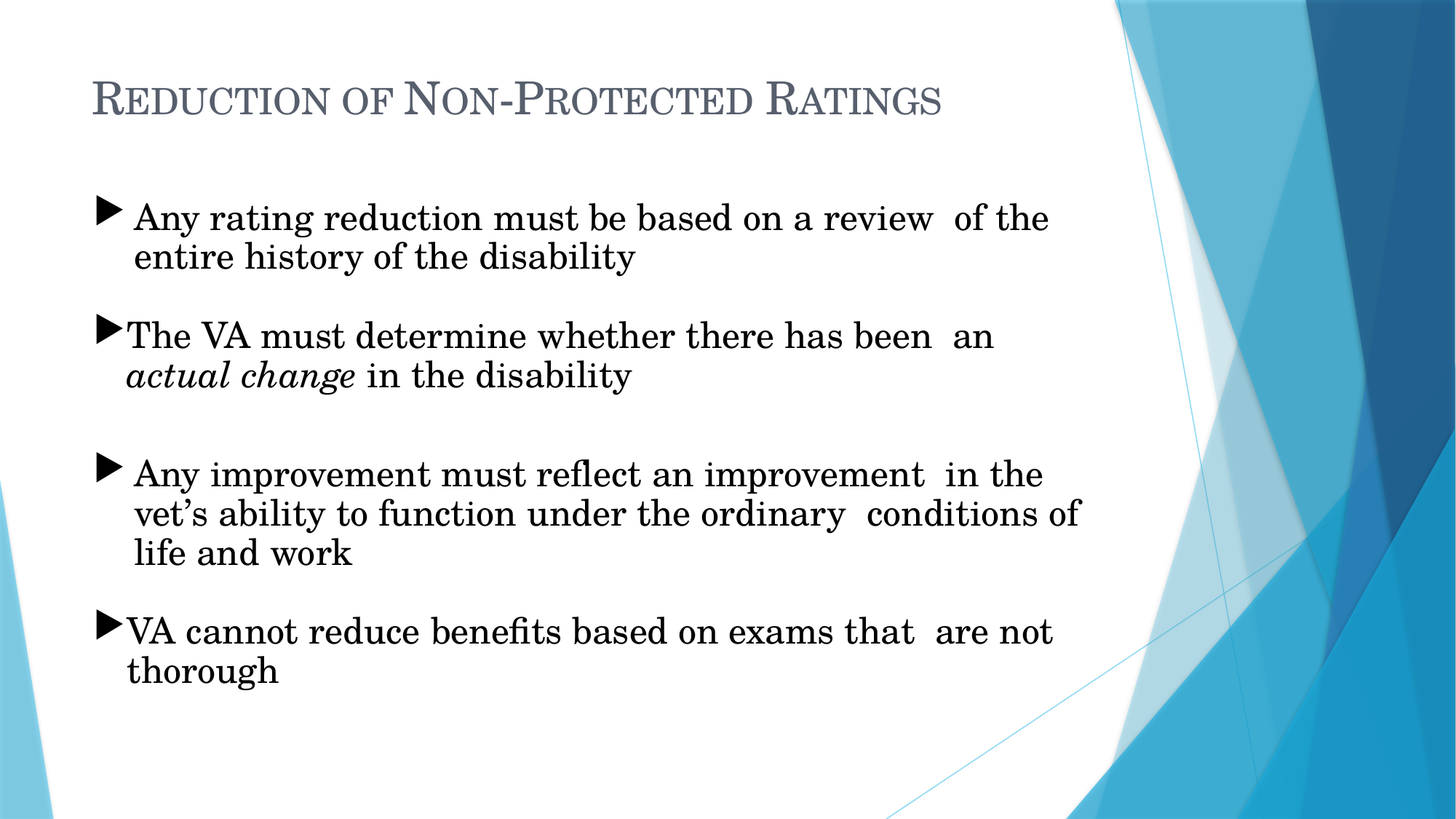

# REDUCTION OF NON-PROTECTED RATINGS
Any rating reduction must be based on a review  of the entire history of the disability

The VA must determine whether there has been  an actual change in the disability

Any improvement must reflect an improvement  in the vet’s ability to function under the ordinary  conditions of life and work

VA cannot reduce benefits based on exams that  are not thorough